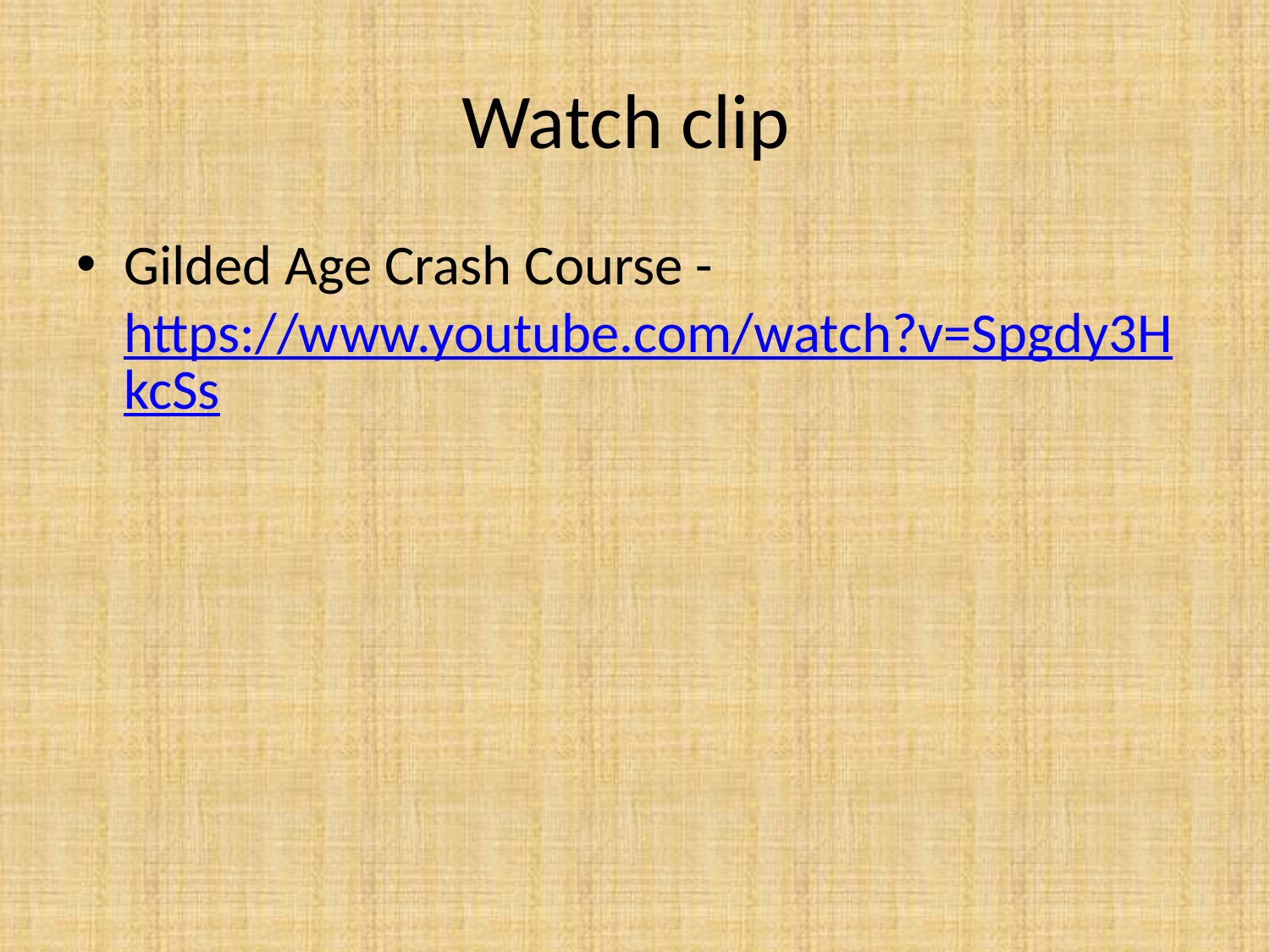

# Watch clip
Gilded Age Crash Course - https://www.youtube.com/watch?v=Spgdy3HkcSs